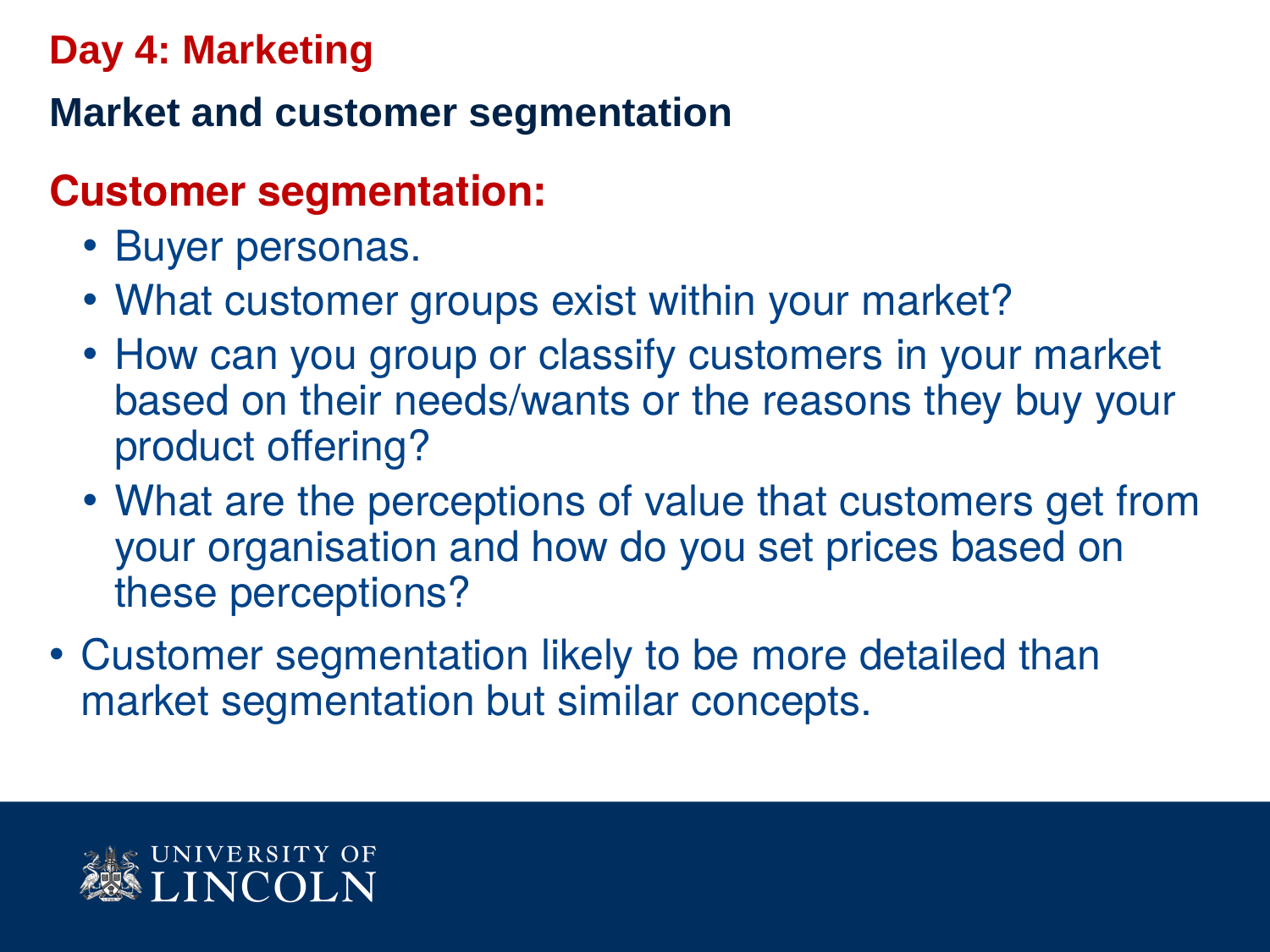

Day 4: Marketing
# Market and customer segmentation
Customer segmentation:
Buyer personas.
What customer groups exist within your market?
How can you group or classify customers in your market based on their needs/wants or the reasons they buy your product offering?
What are the perceptions of value that customers get from your organisation and how do you set prices based on these perceptions?
Customer segmentation likely to be more detailed than market segmentation but similar concepts.